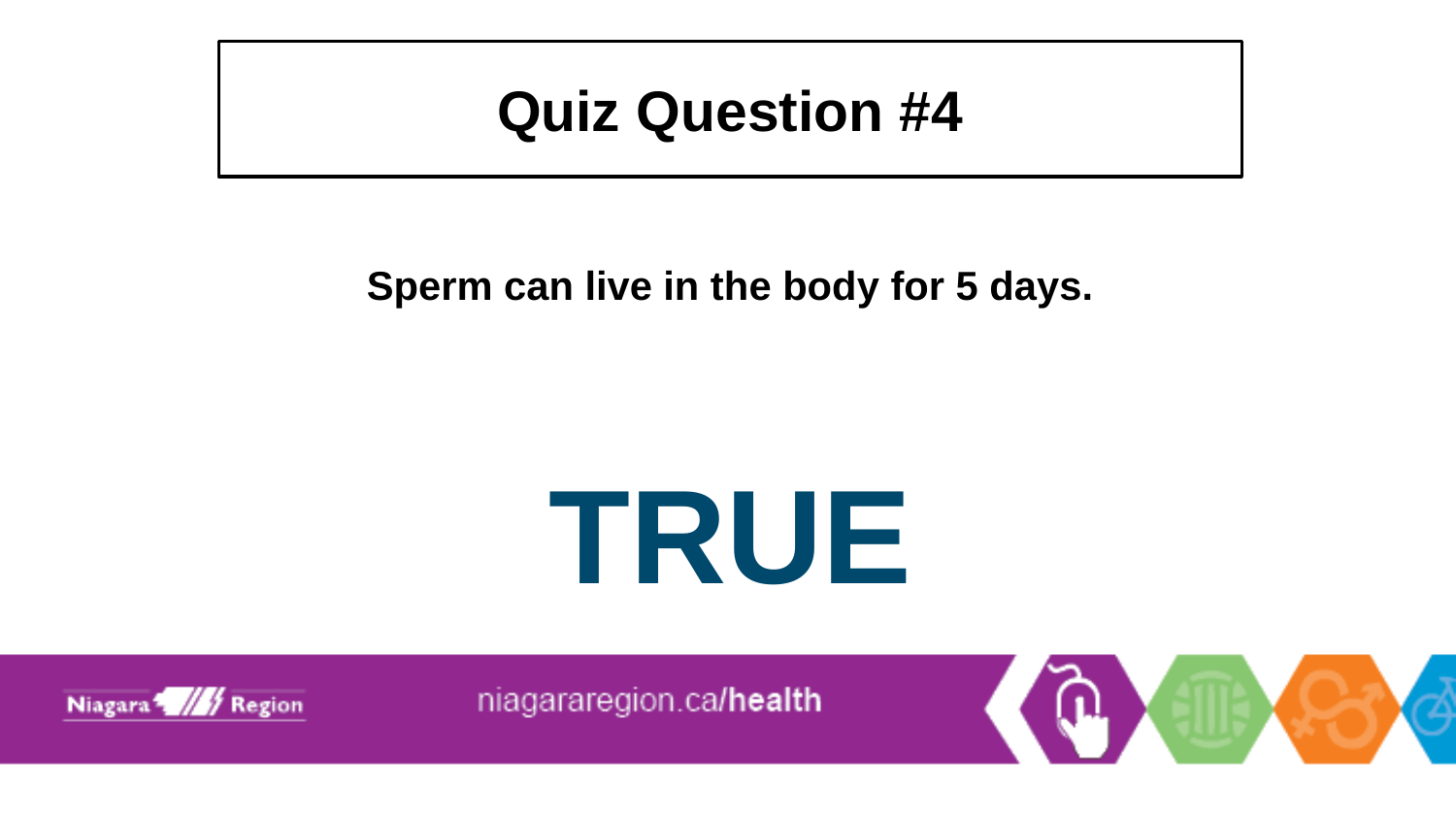

# Quiz Question #4
Sperm can live in the body for 5 days.
TRUE